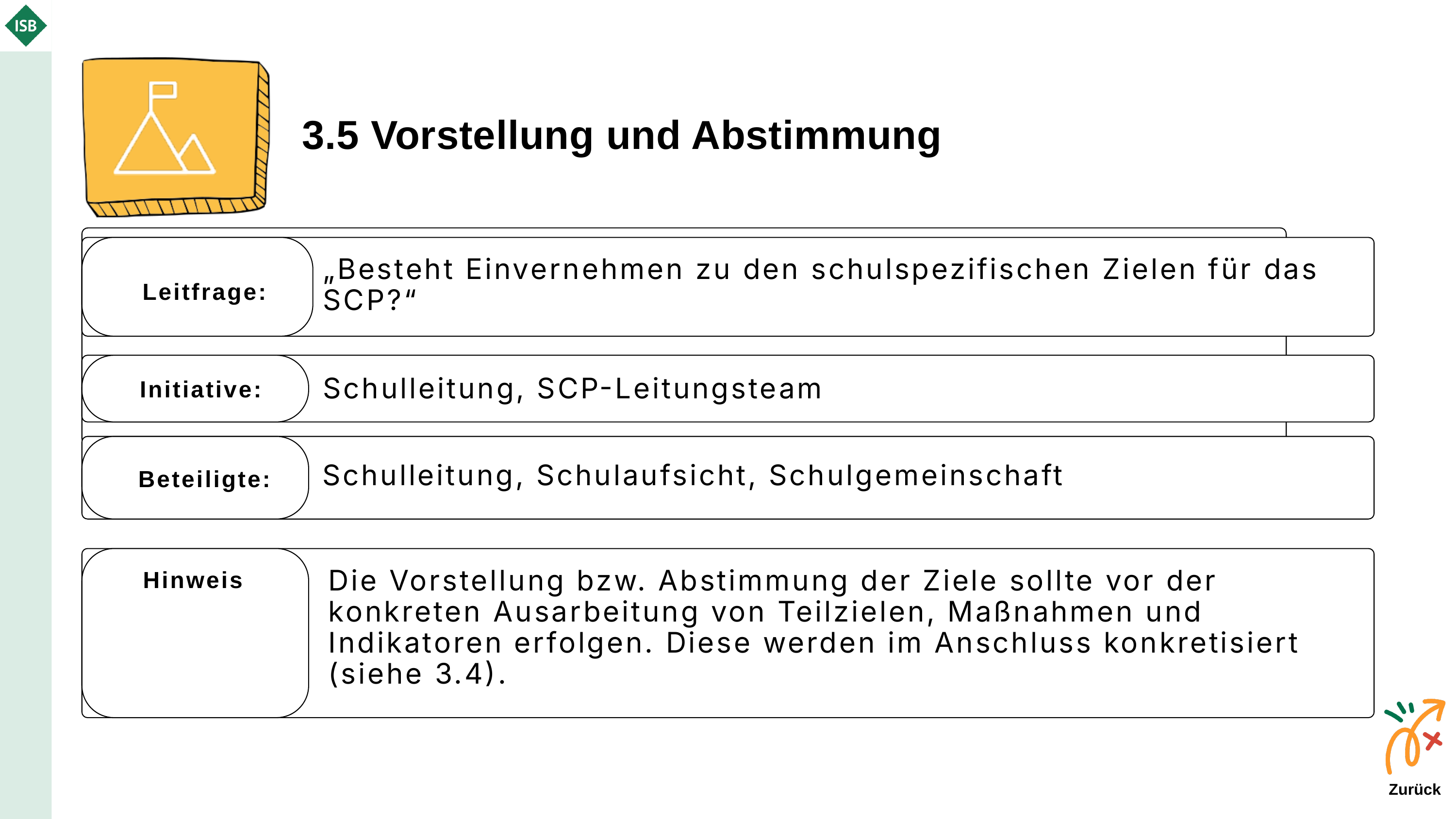

3.5 Vorstellung und Abstimmung

„Besteht Einvernehmen zu den schulspezifischen Zielen für das SCP?“

Leitfrage:

Schulleitung, SCP-Leitungsteam
Initiative:

Schulleitung, Schulaufsicht, Schulgemeinschaft
Beteiligte:

Die Vorstellung bzw. Abstimmung der Ziele sollte vor der konkreten Ausarbeitung von Teilzielen, Maßnahmen und Indikatoren erfolgen. Diese werden im Anschluss konkretisiert (siehe 3.4).
Hinweis

Zurück